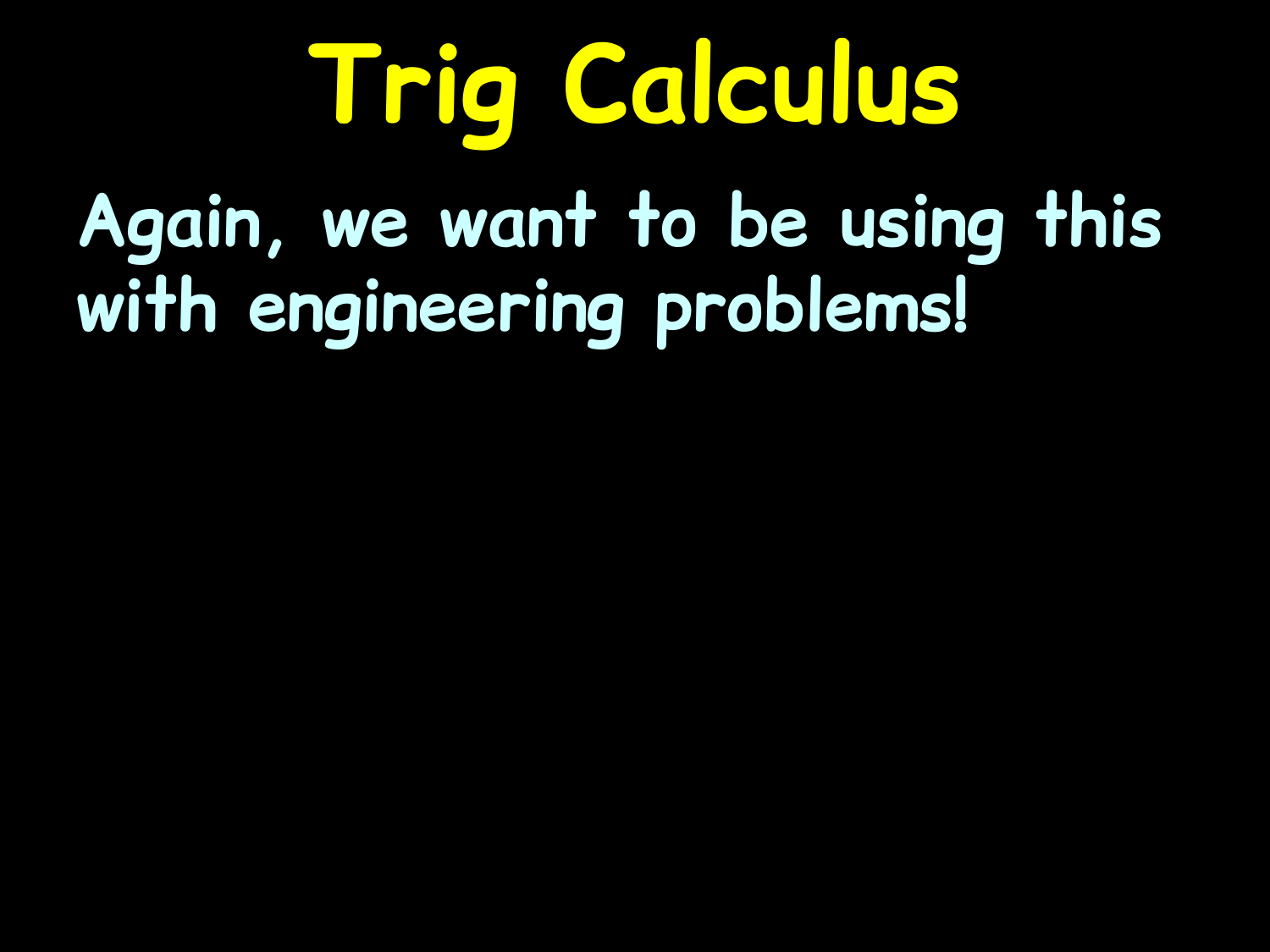

# Trig Calculus
Again, we want to be using this with engineering problems!